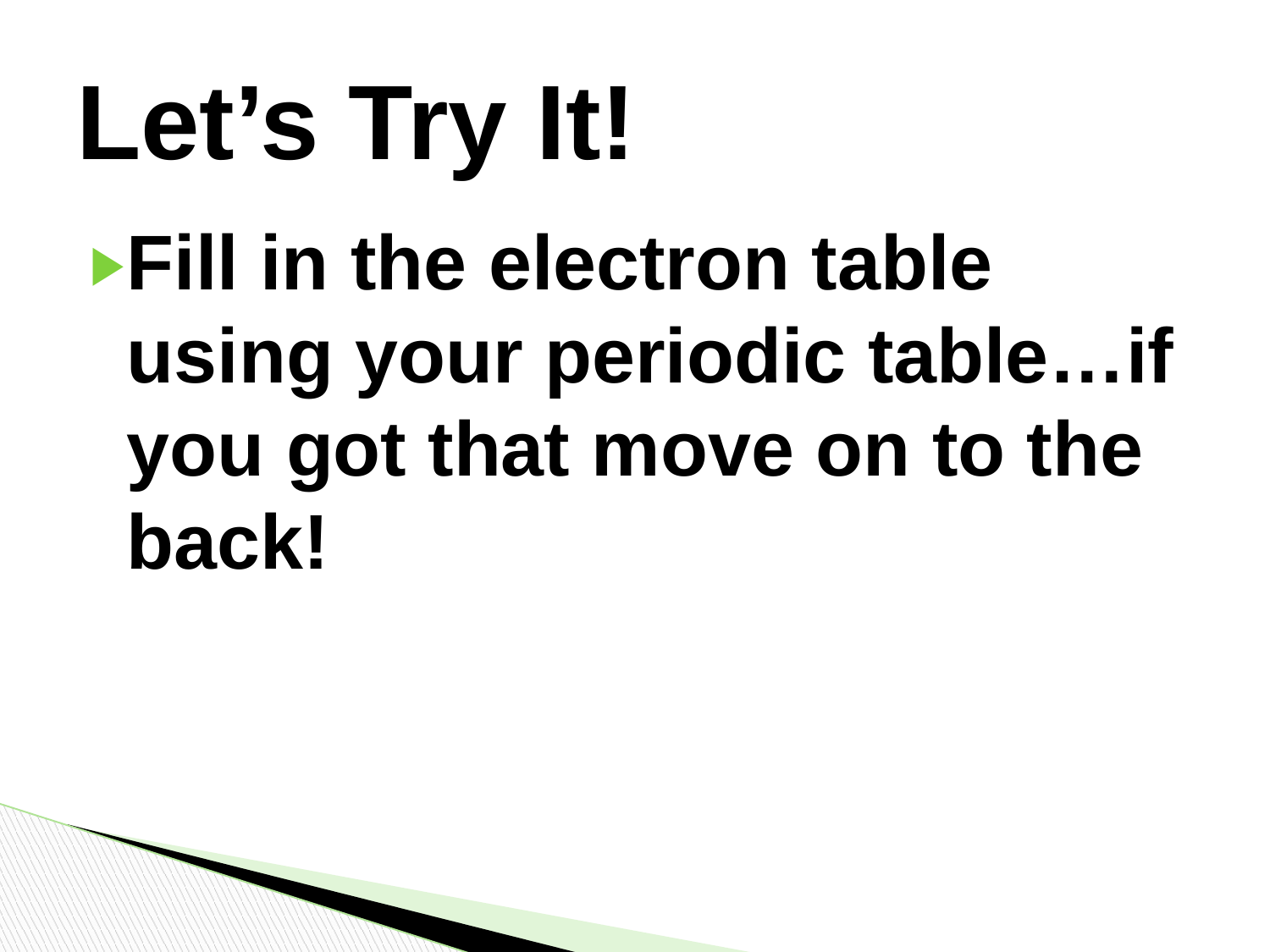

# Let’s Try It!
Fill in the electron table using your periodic table…if you got that move on to the back!